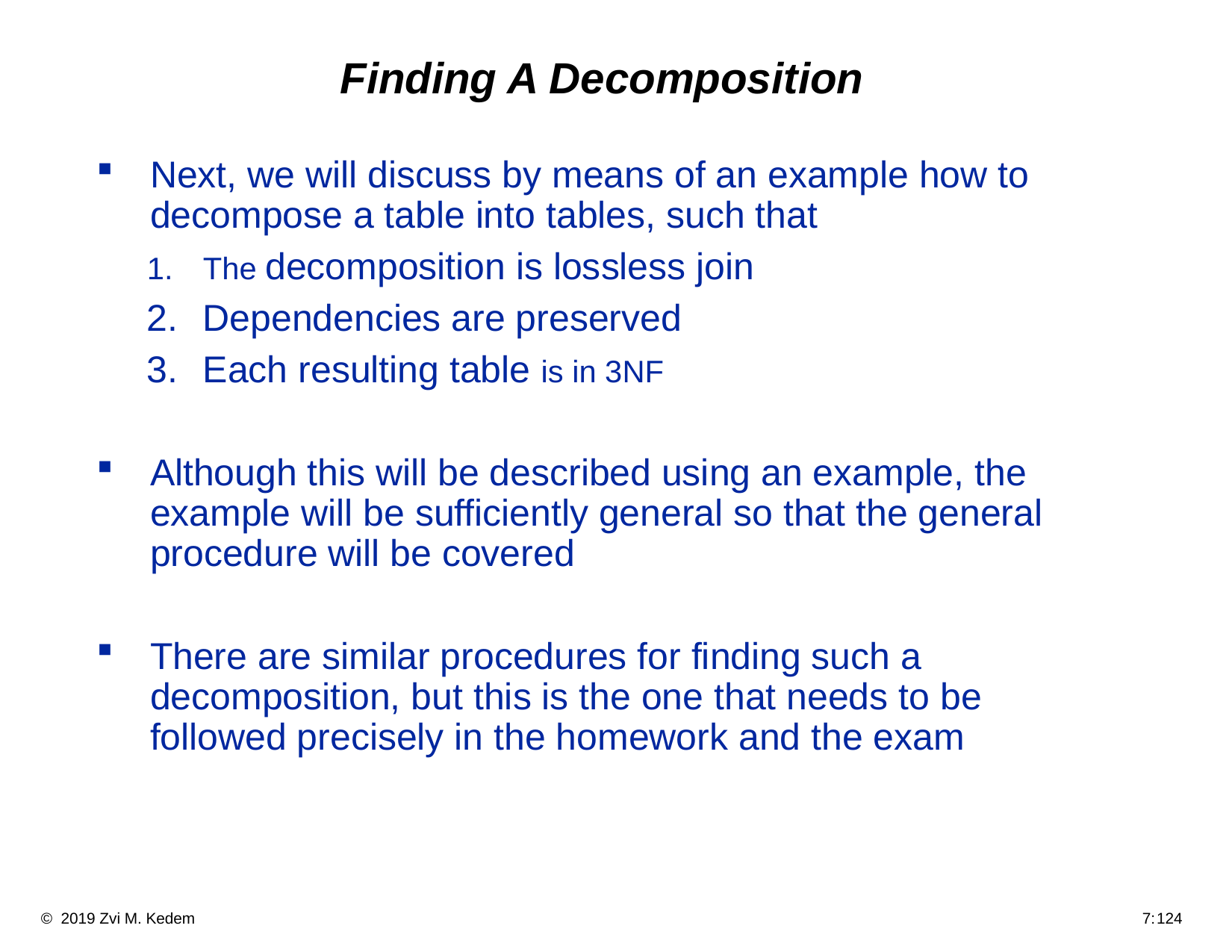

# Finding A Decomposition
Next, we will discuss by means of an example how to decompose a table into tables, such that
The decomposition is lossless join
Dependencies are preserved
Each resulting table is in 3NF

Although this will be described using an example, the example will be sufficiently general so that the general procedure will be covered

There are similar procedures for finding such a decomposition, but this is the one that needs to be followed precisely in the homework and the exam